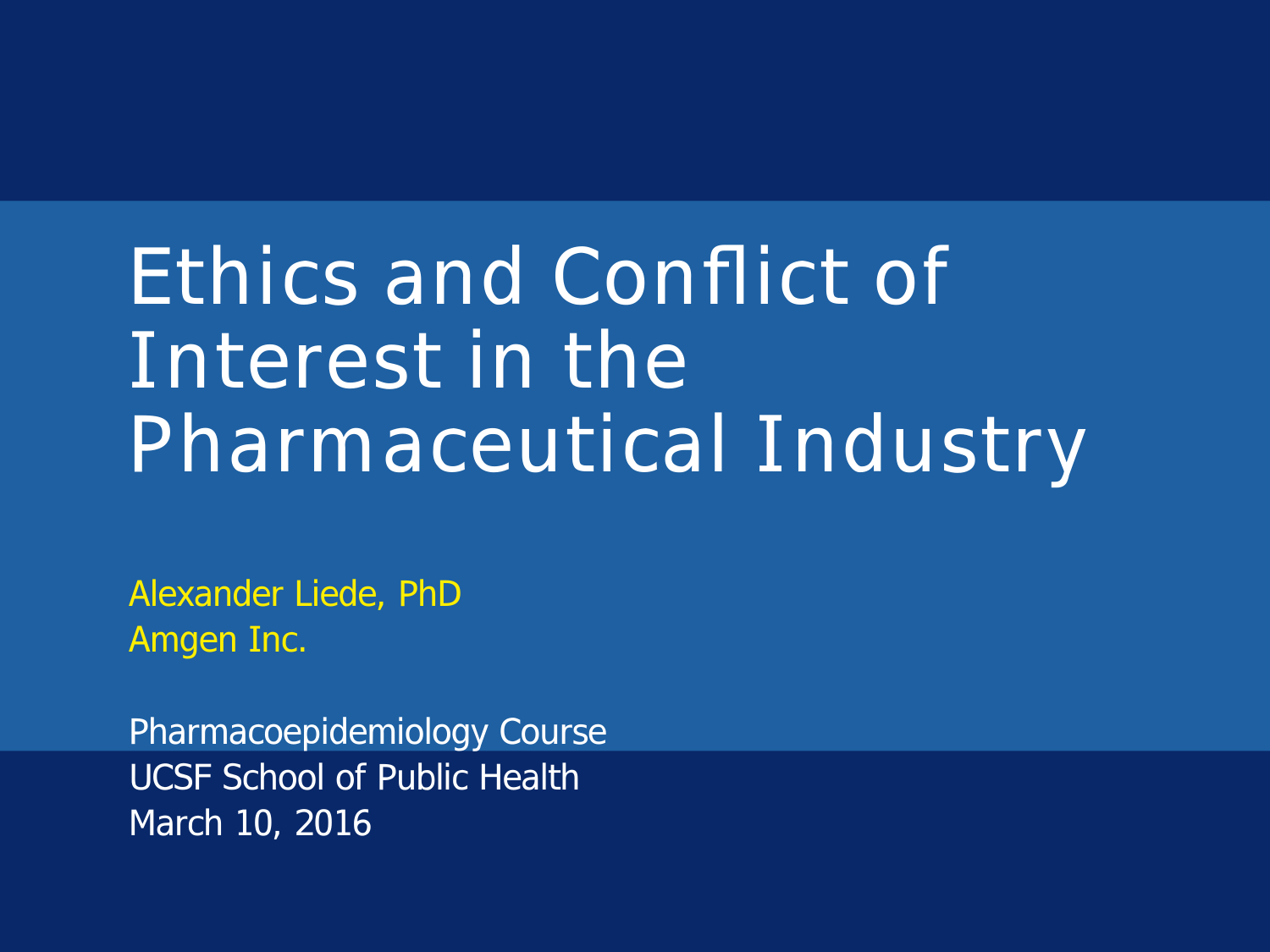

# Ethics and Conflict of Interest in the Pharmaceutical Industry
Alexander Liede, PhD
Amgen Inc.

Pharmacoepidemiology Course
UCSF School of Public Health
March 10, 2016